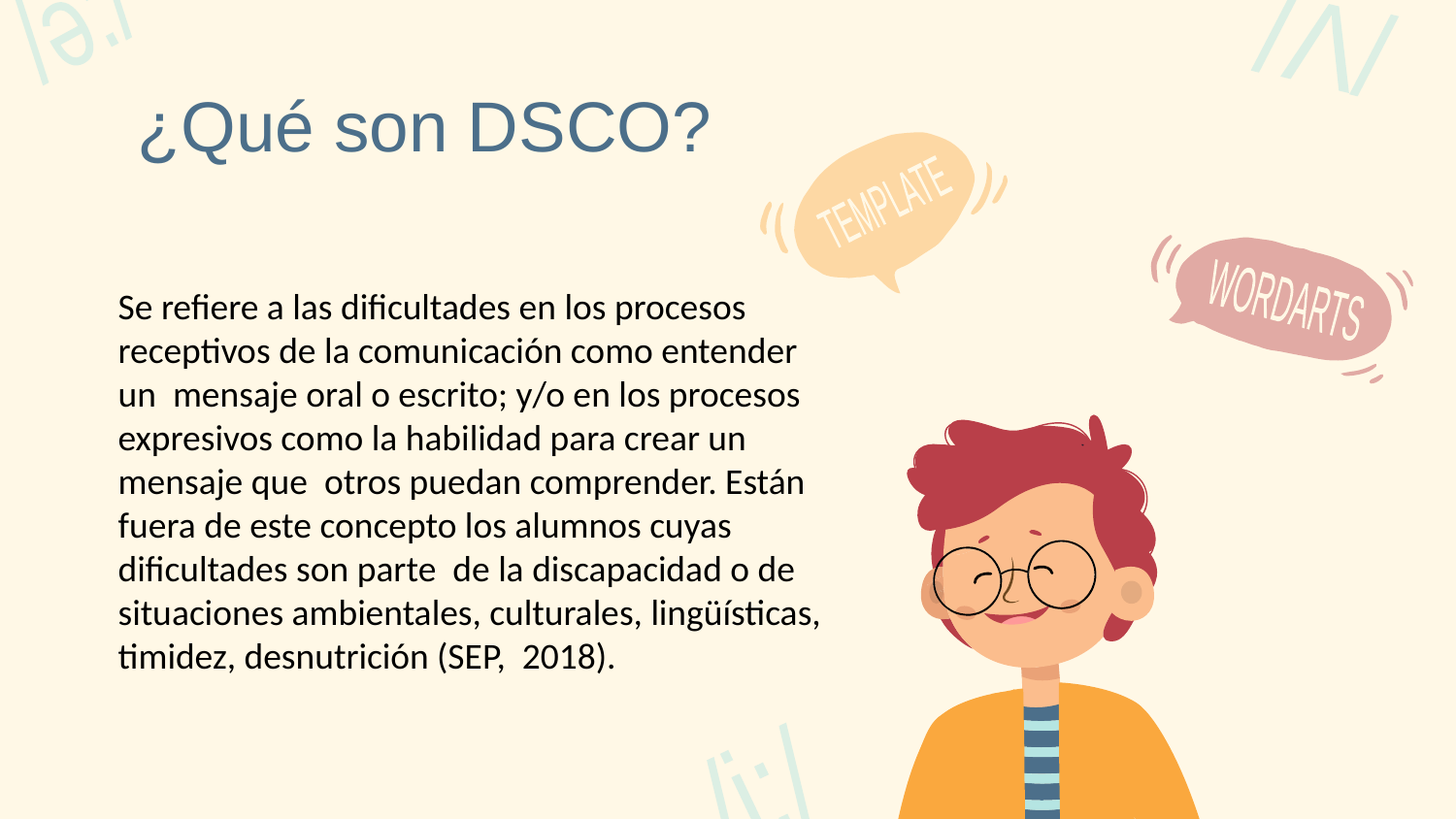

# ¿Qué son DSCO?

TEMPLATE

WORDARTS
Se refiere a las dificultades en los procesos receptivos de la comunicación como entender un  mensaje oral o escrito; y/o en los procesos expresivos como la habilidad para crear un mensaje que  otros puedan comprender. Están fuera de este concepto los alumnos cuyas dificultades son parte  de la discapacidad o de situaciones ambientales, culturales, lingüísticas, timidez, desnutrición (SEP,  2018).